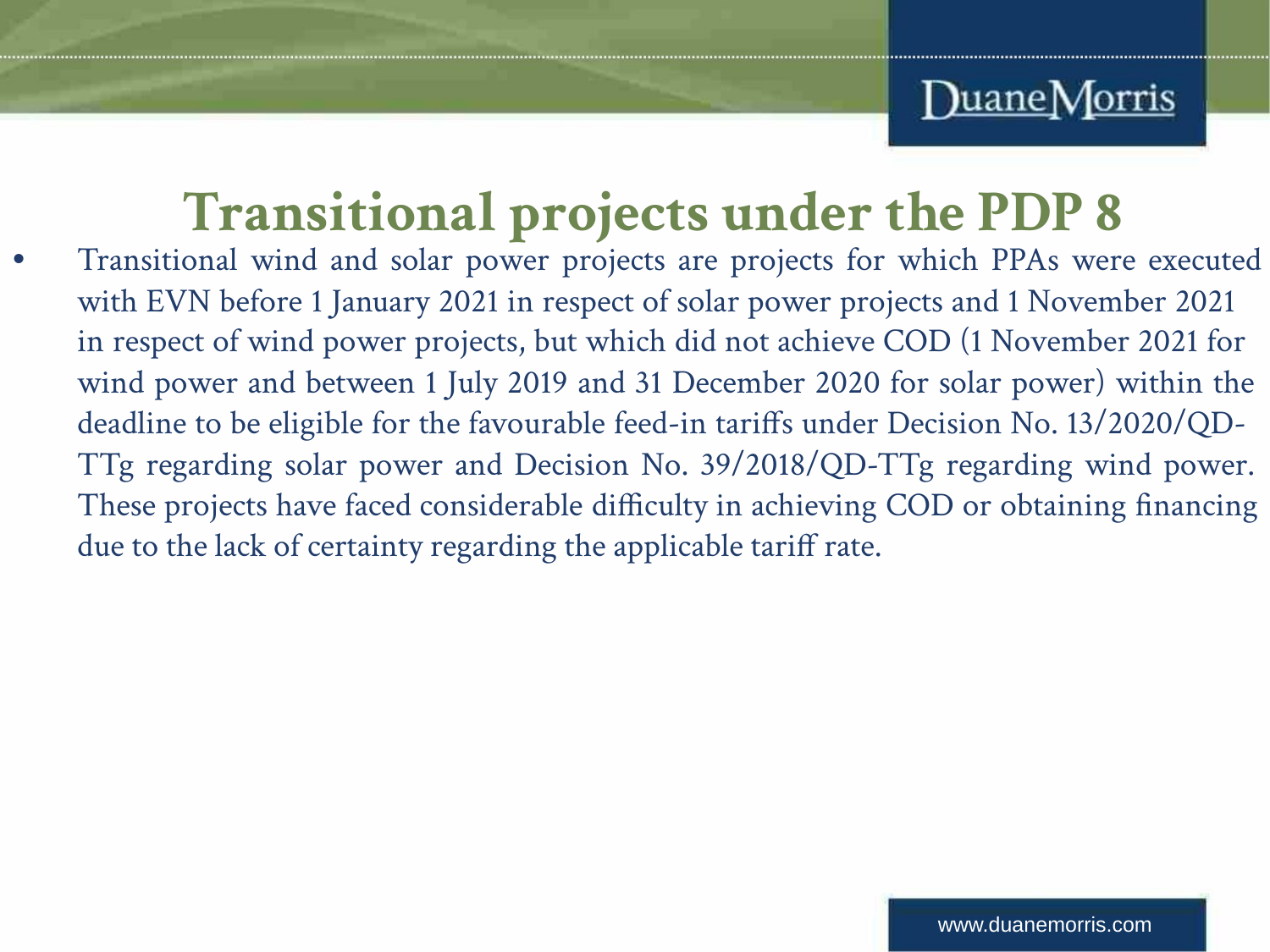

Transitional projects under the PDP 8
• Transitional wind and solar power projects are projects for which PPAs were executed
with EVN before 1 January 2021 in respect of solar power projects and 1 November 2021
in respect of wind power projects, but which did not achieve COD (1 November 2021 for
wind power and between 1 July 2019 and 31 December 2020 for solar power) within the
deadline to be eligible for the favourable feed-in tariffs under Decision No. 13/2020/QD-
TTg regarding solar power and Decision No. 39/2018/QD-TTg regarding wind power.
These projects have faced considerable difficulty in achieving COD or obtaining financing
due to the lack of certainty regarding the applicable tariff rate.
www.duanemorris.com